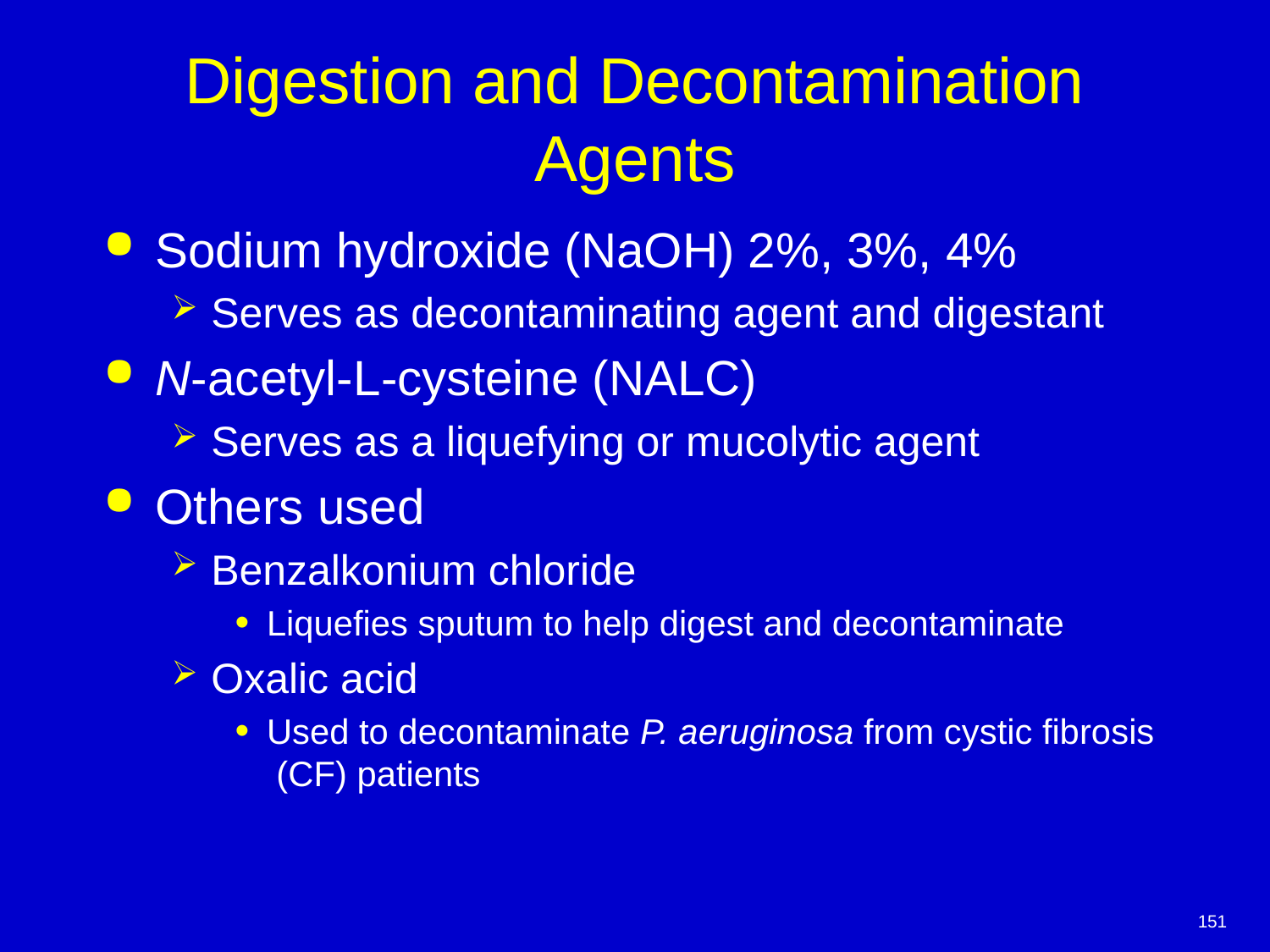

# Digestion and Decontamination Agents
Sodium hydroxide (NaOH) 2%, 3%, 4%
Serves as decontaminating agent and digestant
N-acetyl-l-cysteine (NALC)
Serves as a liquefying or mucolytic agent
Others used
Benzalkonium chloride
Liquefies sputum to help digest and decontaminate
Oxalic acid
Used to decontaminate P. aeruginosa from cystic fibrosis  (CF) patients